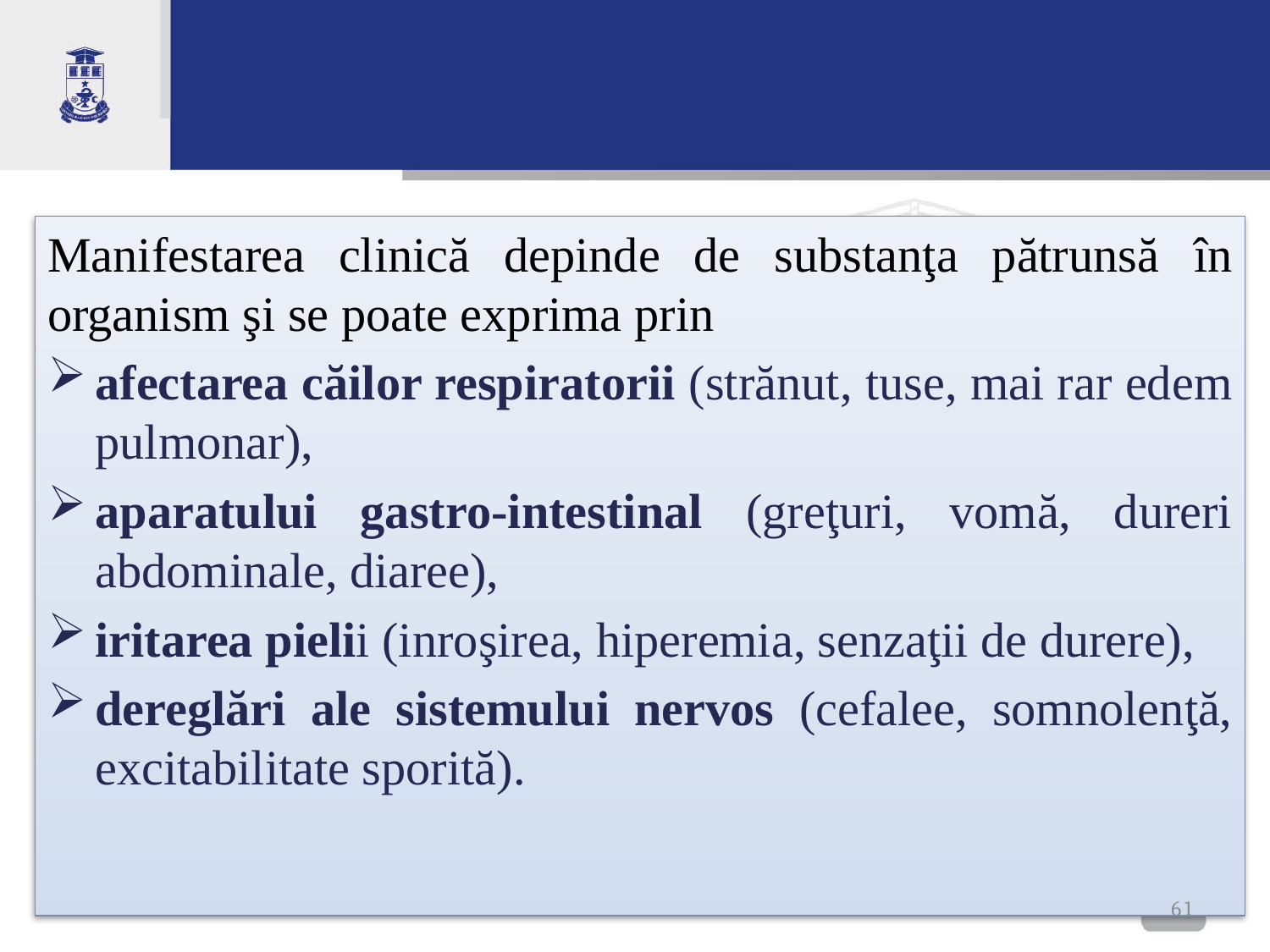

Manifestarea clinică depinde de substanţa pătrunsă în organism şi se poate exprima prin
afectarea căilor respiratorii (strănut, tuse, mai rar edem pulmonar),
aparatului gastro-intestinal (greţuri, vomă, dureri abdominale, diaree),
iritarea pielii (inroşirea, hiperemia, senzaţii de durere),
dereglări ale sistemului nervos (cefalee, somnolenţă, excitabilitate sporită).
61